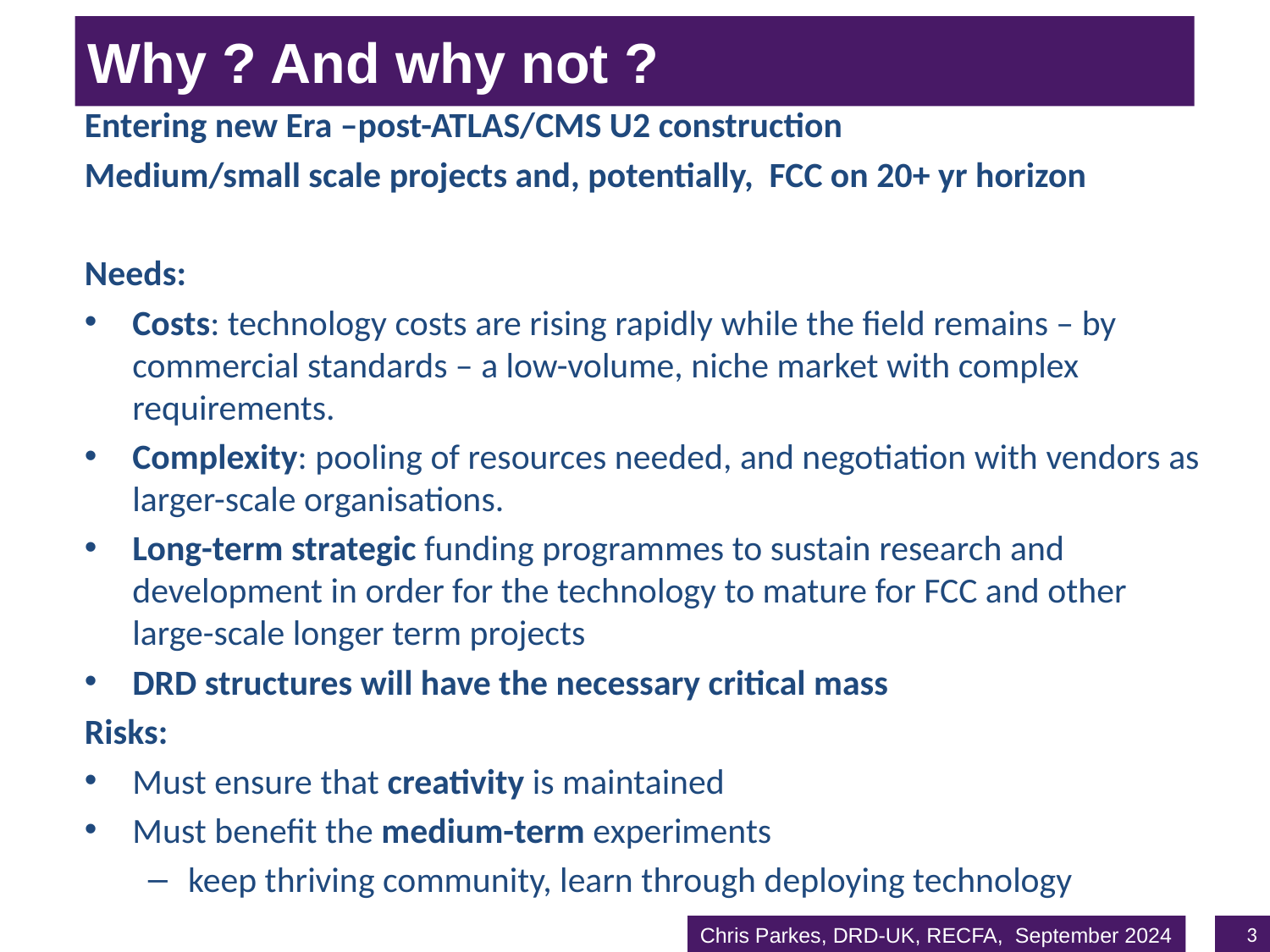

# Why ? And why not ?
Entering new Era –post-ATLAS/CMS U2 construction
Medium/small scale projects and, potentially,  FCC on 20+ yr horizon

Needs:
Costs: technology costs are rising rapidly while the field remains – by commercial standards – a low-volume, niche market with complex requirements.
Complexity: pooling of resources needed, and negotiation with vendors as larger-scale organisations.
Long-term strategic funding programmes to sustain research and development in order for the technology to mature for FCC and other large-scale longer term projects
DRD structures will have the necessary critical mass
Risks:
Must ensure that creativity is maintained
Must benefit the medium-term experiments
keep thriving community, learn through deploying technology

Chris Parkes, DRD-UK, RECFA,  September 2024
3